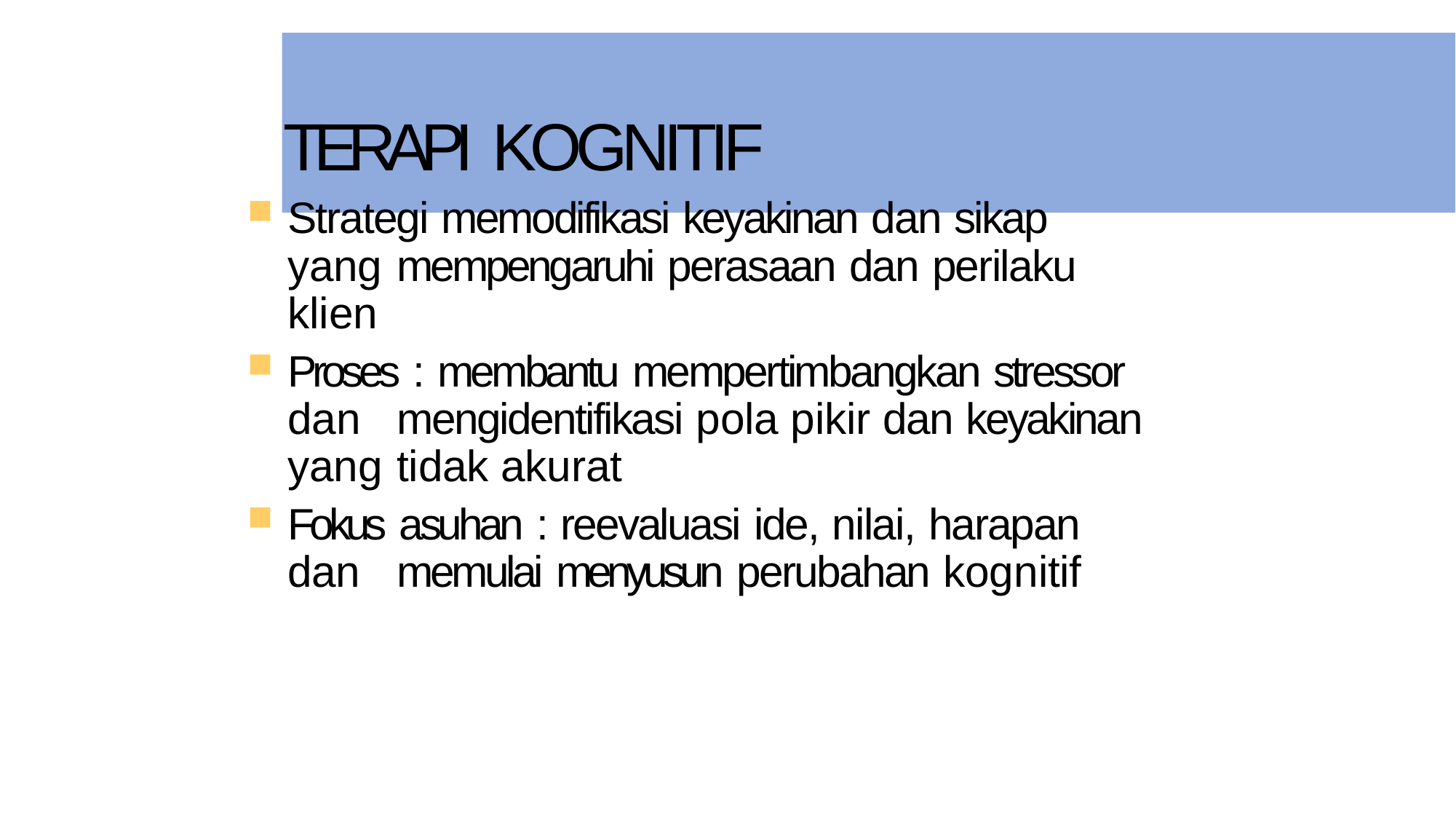

# TERAPI KOGNITIF
Strategi memodifikasi keyakinan dan sikap yang 	mempengaruhi perasaan dan perilaku klien
Proses : membantu mempertimbangkan stressor dan 	mengidentifikasi pola pikir dan keyakinan yang 	tidak akurat
Fokus asuhan : reevaluasi ide, nilai, harapan dan 	memulai menyusun perubahan kognitif